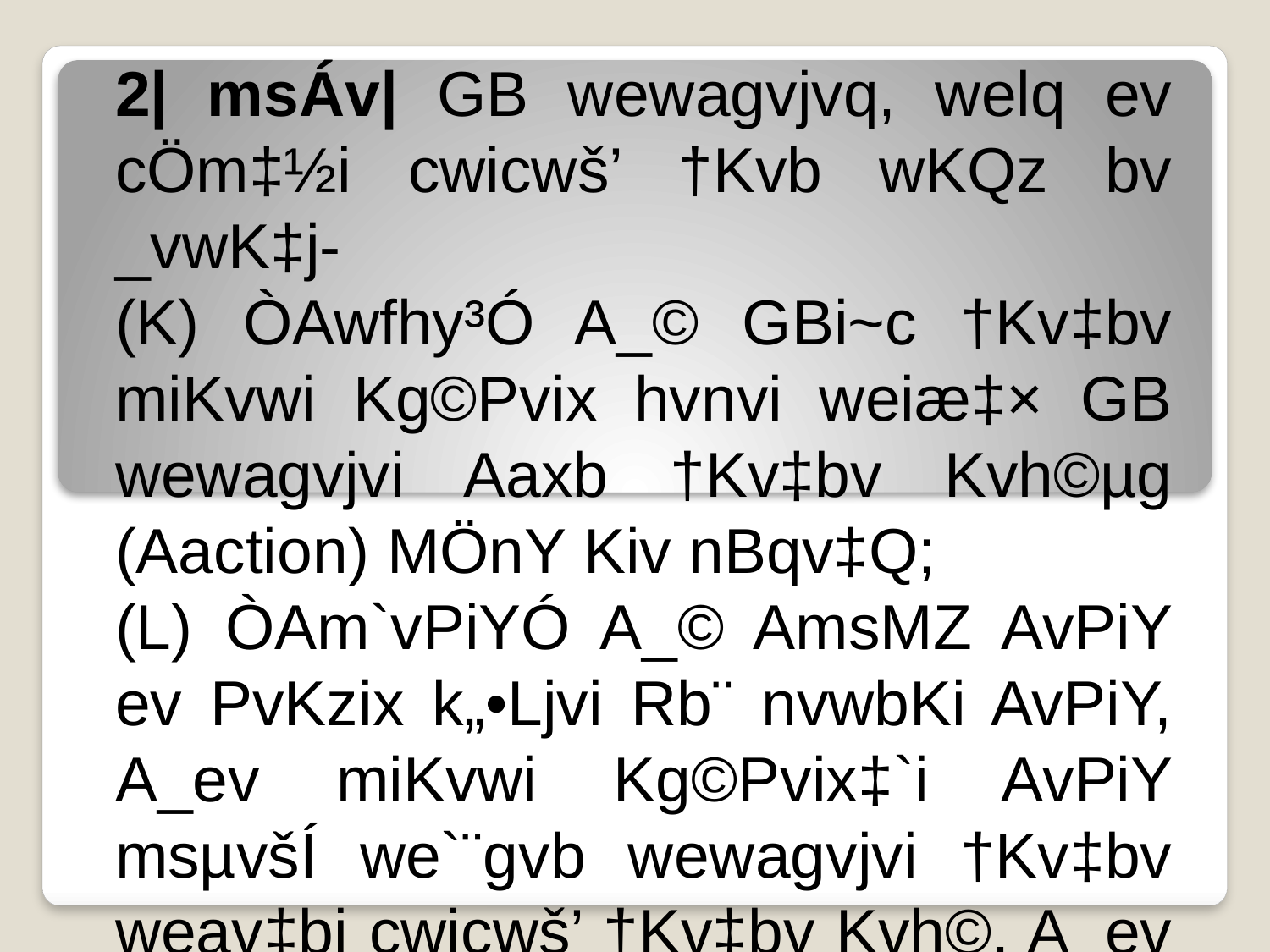

2| msÁv| GB wewagvjvq, welq ev cÖm‡½i cwicwš’ †Kvb wKQz bv _vwK‡j-
(K) ÒAwfhy³Ó A_© GBi~c †Kv‡bv miKvwi Kg©Pvix hvnvi weiæ‡× GB wewagvjvi Aaxb †Kv‡bv Kvh©µg (Aaction) MÖnY Kiv nBqv‡Q;
(L) ÒAm`vPiYÓ A_© AmsMZ AvPiY ev PvKzix k„•Ljvi Rb¨ nvwbKi AvPiY, A_ev miKvwi Kg©Pvix‡`i AvPiY msµvšÍ we`¨gvb wewagvjvi †Kv‡bv weav‡bi cwicwš’ †Kv‡bv Kvh©, A_ev †Kv‡bv miKvwi Kg©Pvixi c‡ÿ wkóvPvi ewnf‚©Z †Kv‡bv AvPiY, Ges wbgewY©Z AvPiYmg~nI Bnvi AšÍfz©³ nB‡e,